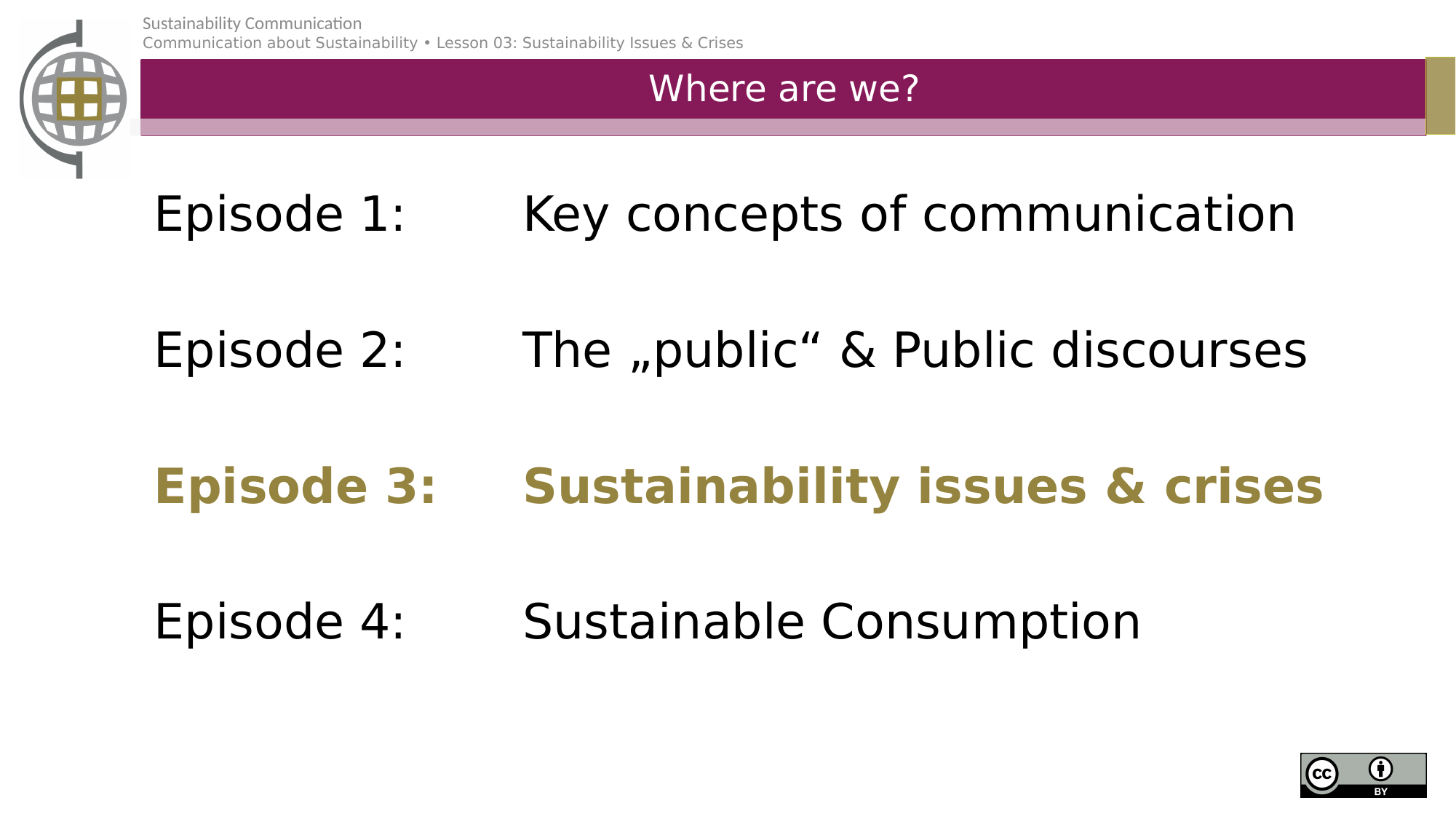

# Where are we?
Episode 1: 	Key concepts of communication

Episode 2: 	The „public“ & Public discourses

Episode 3: 	Sustainability issues & crises

Episode 4: 	Sustainable Consumption